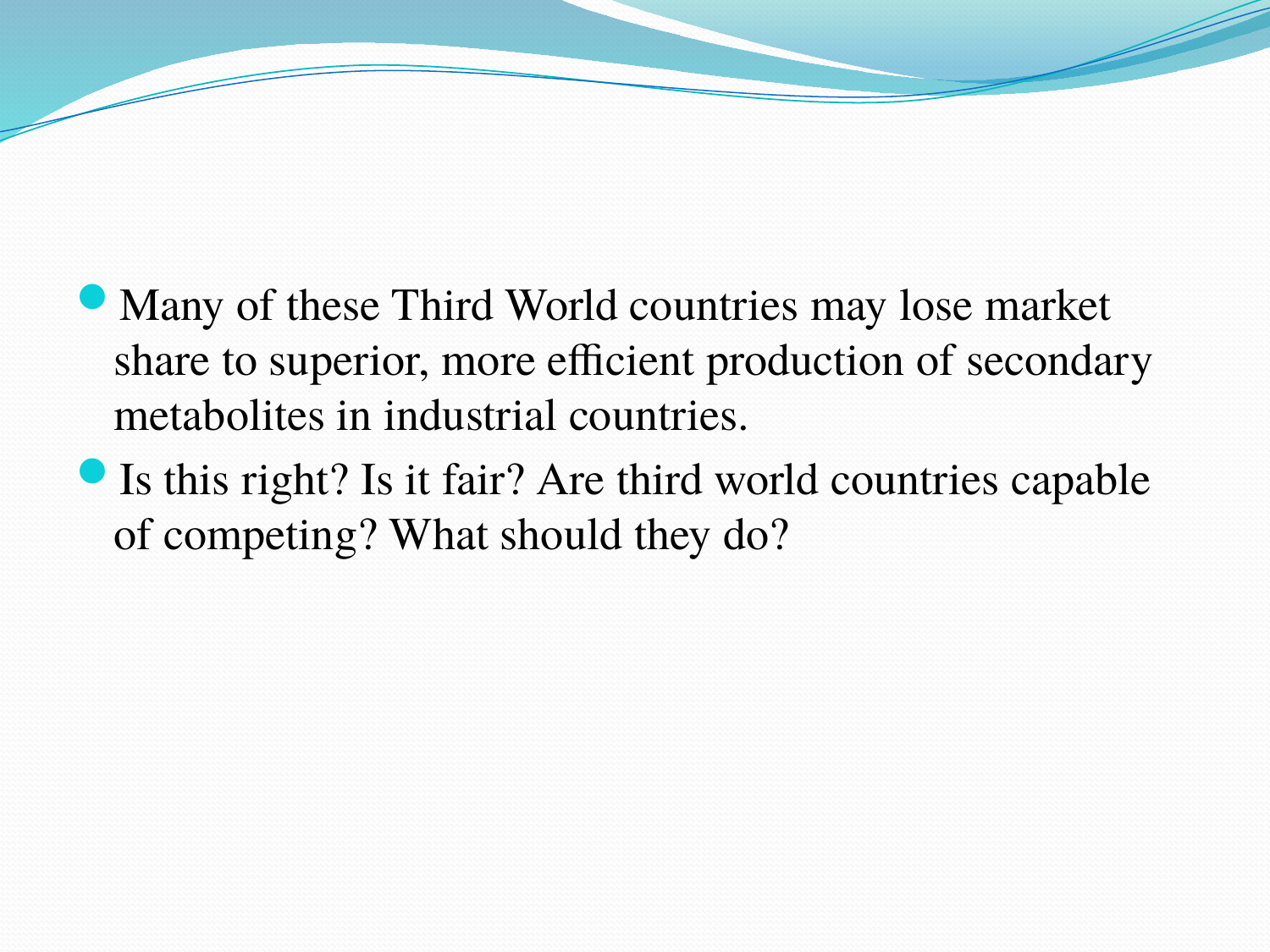

#
Many of these Third World countries may lose market share to superior, more efficient production of secondary metabolites in industrial countries.
Is this right? Is it fair? Are third world countries capable of competing? What should they do?